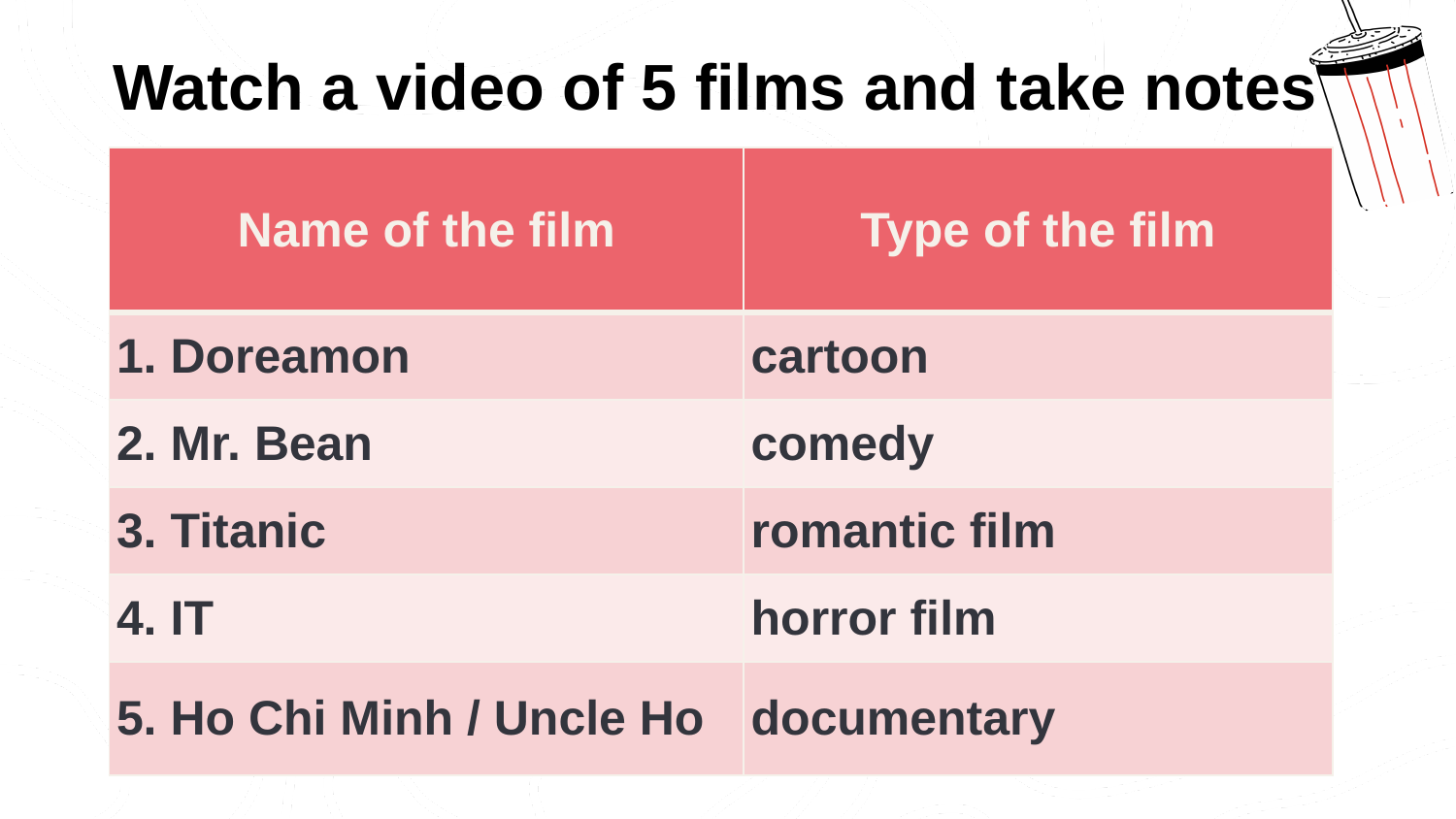

Watch a video of 5 films and take notes
| Name of the film | Type of the film |
| --- | --- |
| 1. Doreamon | cartoon |
| 2. Mr. Bean | comedy |
| 3. Titanic | romantic film |
| 4. IT | horror film |
| 5. Ho Chi Minh / Uncle Ho | documentary |